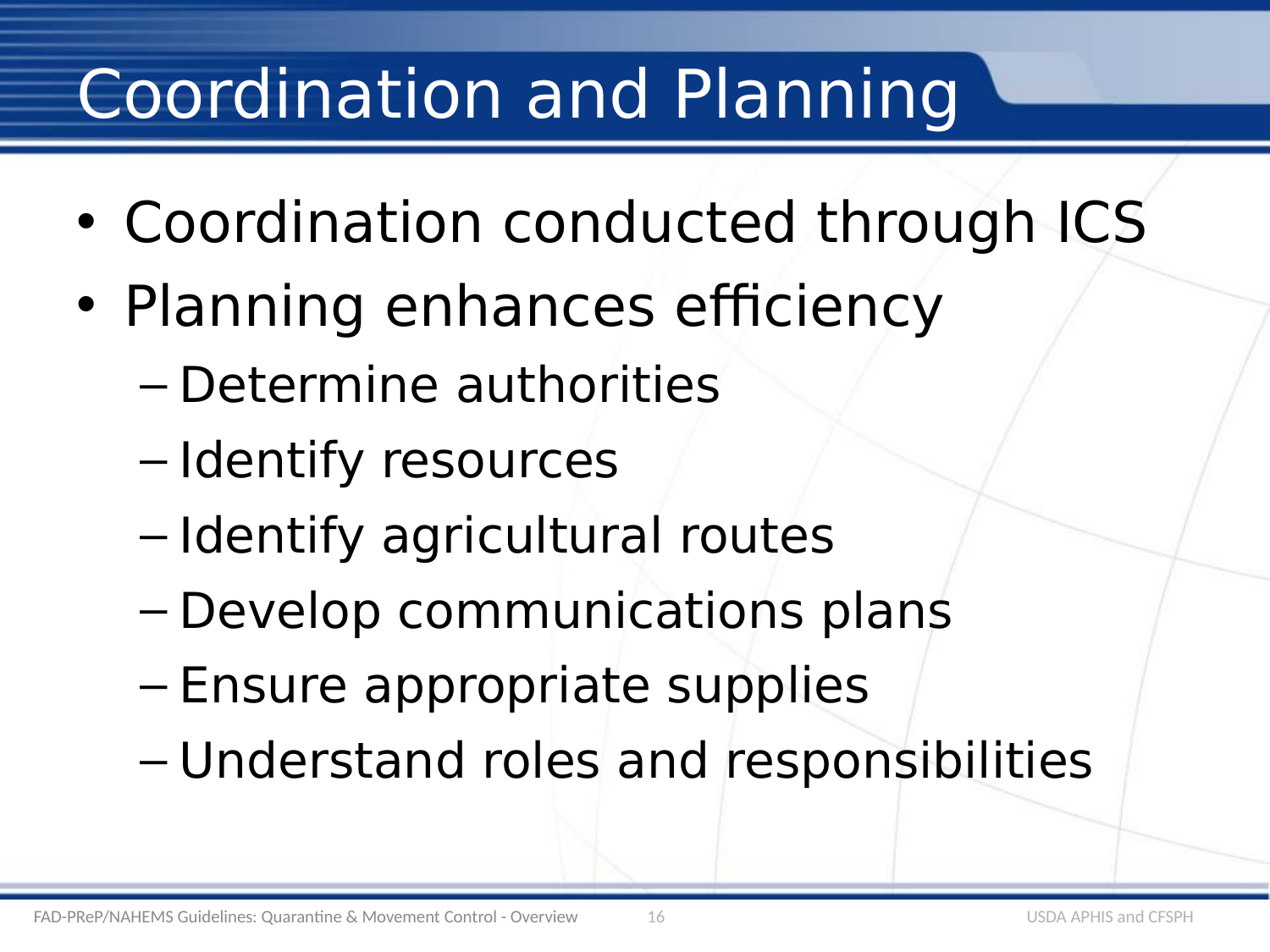

# Coordination and Planning
Coordination conducted through ICS
Planning enhances efficiency
Determine authorities
Identify resources
Identify agricultural routes
Develop communications plans
Ensure appropriate supplies
Understand roles and responsibilities
FAD-PReP/NAHEMS Guidelines: Quarantine & Movement Control - Overview
16
USDA APHIS and CFSPH